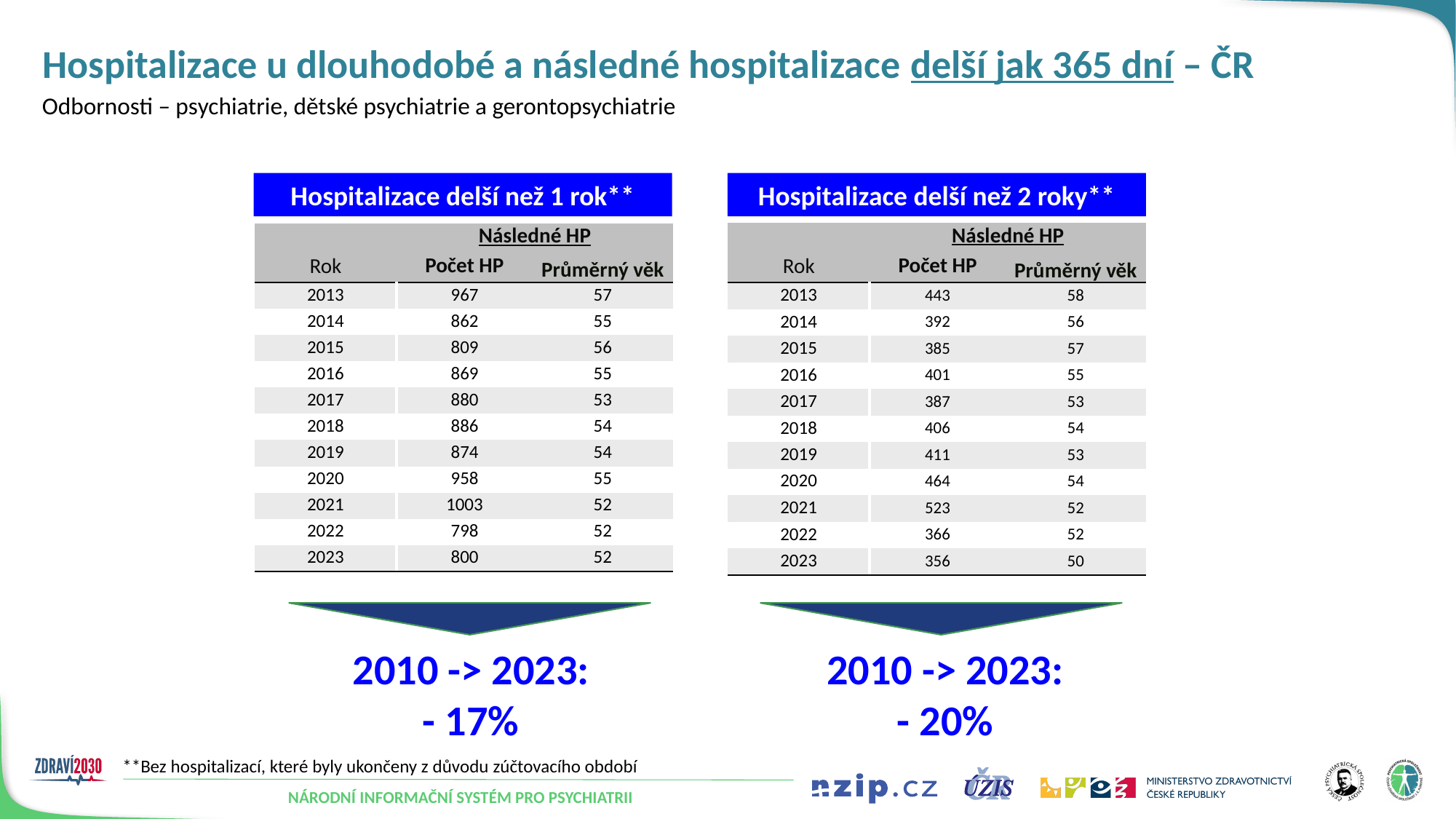

# Hospitalizace u dlouhodobé a následné hospitalizace delší jak 365 dní – ČR
Odbornosti – psychiatrie, dětské psychiatrie a gerontopsychiatrie
Hospitalizace delší než 1 rok**
Hospitalizace delší než 2 roky**
|  | Následné HP |  |
| --- | --- | --- |
| Rok | Počet HP | Průměrný věk |
| 2013 | 443 | 58 |
| 2014 | 392 | 56 |
| 2015 | 385 | 57 |
| 2016 | 401 | 55 |
| 2017 | 387 | 53 |
| 2018 | 406 | 54 |
| 2019 | 411 | 53 |
| 2020 | 464 | 54 |
| 2021 | 523 | 52 |
| 2022 | 366 | 52 |
| 2023 | 356 | 50 |
|  | Následné HP |  |
| --- | --- | --- |
| Rok | Počet HP | Průměrný věk |
| 2013 | 967 | 57 |
| 2014 | 862 | 55 |
| 2015 | 809 | 56 |
| 2016 | 869 | 55 |
| 2017 | 880 | 53 |
| 2018 | 886 | 54 |
| 2019 | 874 | 54 |
| 2020 | 958 | 55 |
| 2021 | 1003 | 52 |
| 2022 | 798 | 52 |
| 2023 | 800 | 52 |

2010 -> 2023:
- 17%
2010 -> 2023:
- 20%
**Bez hospitalizací, které byly ukončeny z důvodu zúčtovacího období